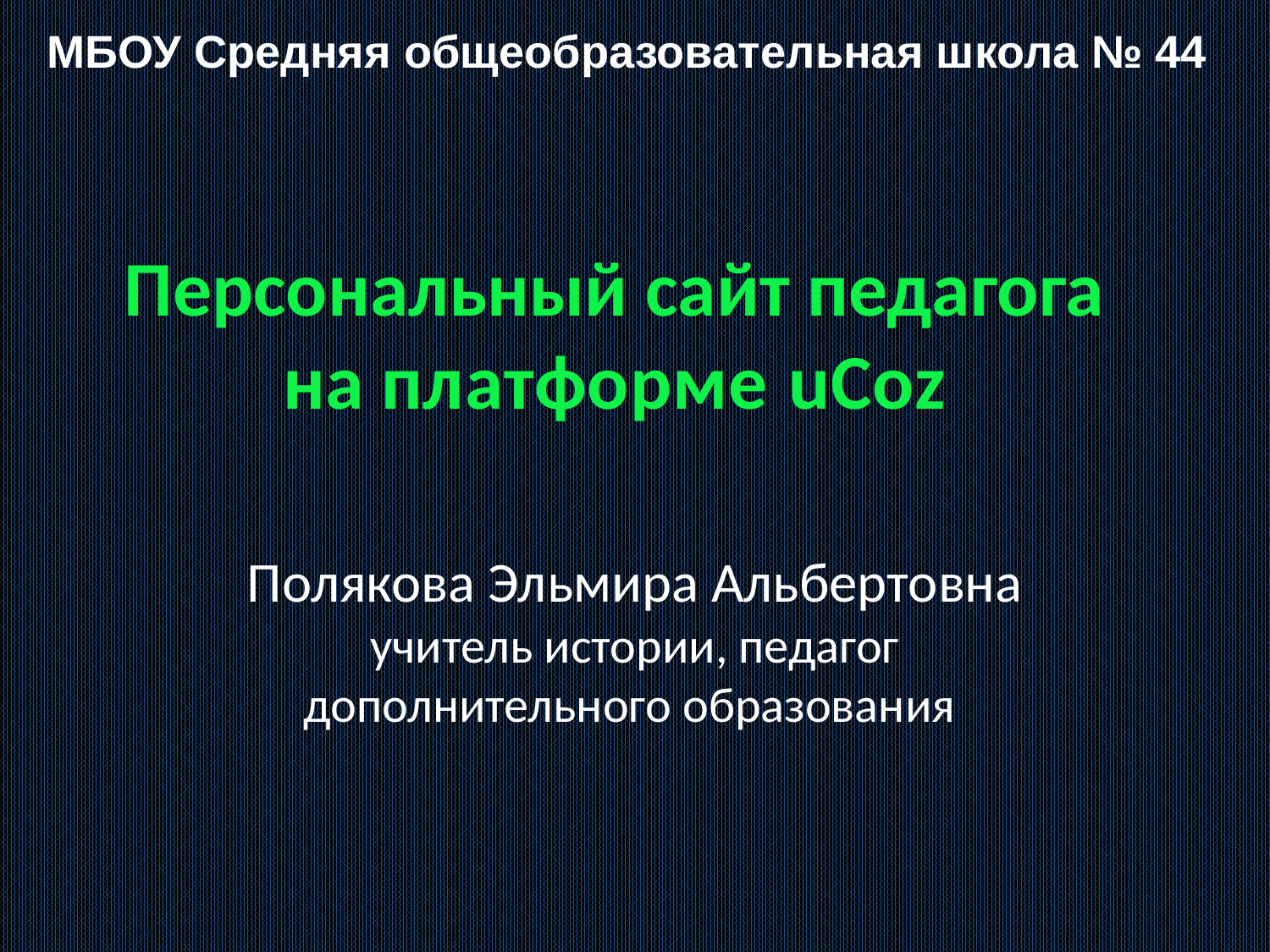

МБОУ Средняя общеобразовательная школа № 44

# Персональный сайт педагога на платформе uCoz
Полякова Эльмира Альбертовна учитель истории, педагог дополнительного образования